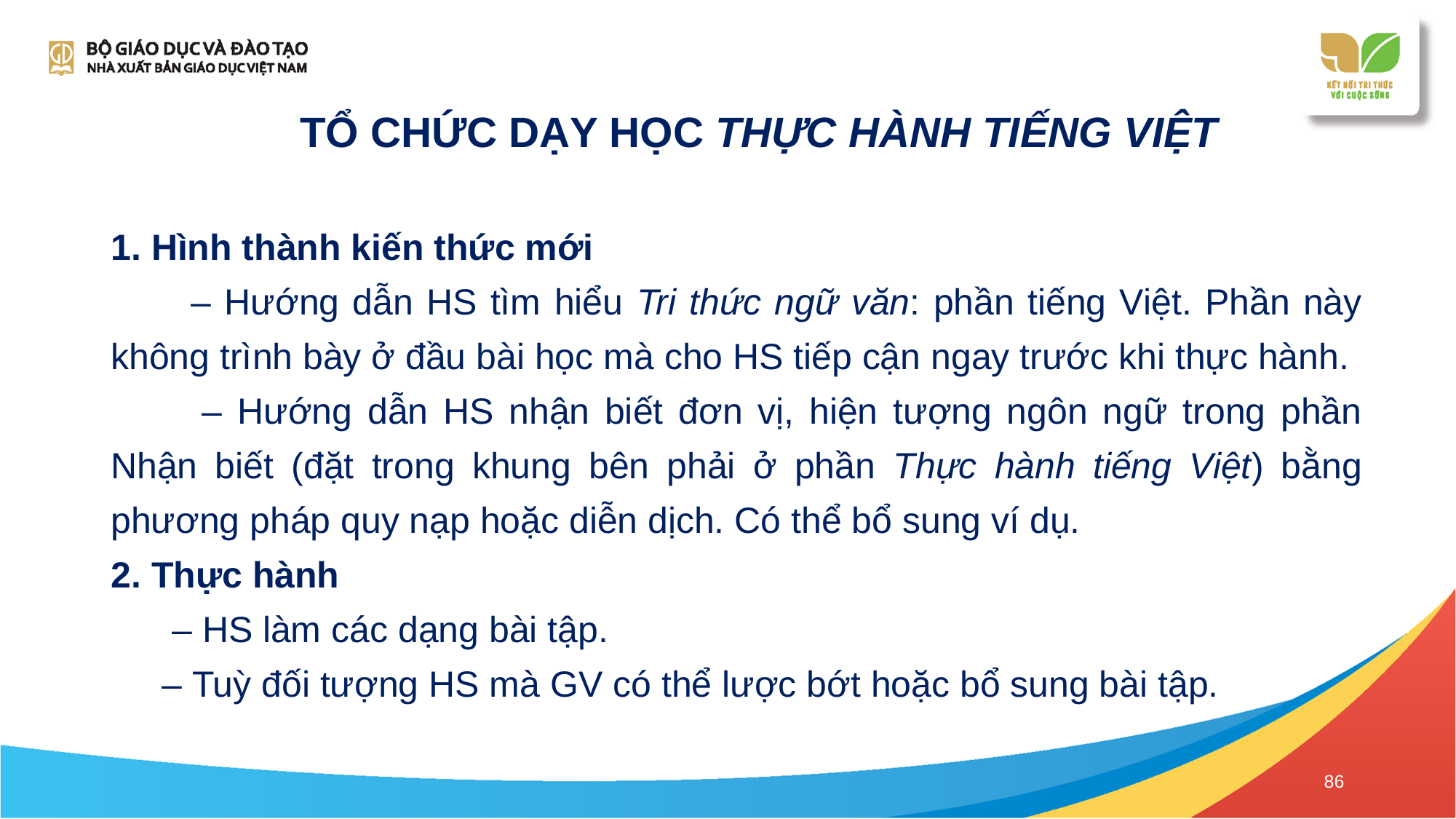

# TỔ CHỨC DẠY HỌC THỰC HÀNH TIẾNG VIỆT
1. Hình thành kiến thức mới
      – Hướng dẫn HS tìm hiểu Tri thức ngữ văn: phần tiếng Việt. Phần này không trình bày ở đầu bài học mà cho HS tiếp cận ngay trước khi thực hành.
      – Hướng dẫn HS nhận biết đơn vị, hiện tượng ngôn ngữ trong phần Nhận biết (đặt trong khung bên phải ở phần Thực hành tiếng Việt) bằng phương pháp quy nạp hoặc diễn dịch. Có thể bổ sung ví dụ.
2. Thực hành
      – HS làm các dạng bài tập.
     – Tuỳ đối tượng HS mà GV có thể lược bớt hoặc bổ sung bài tập.
86